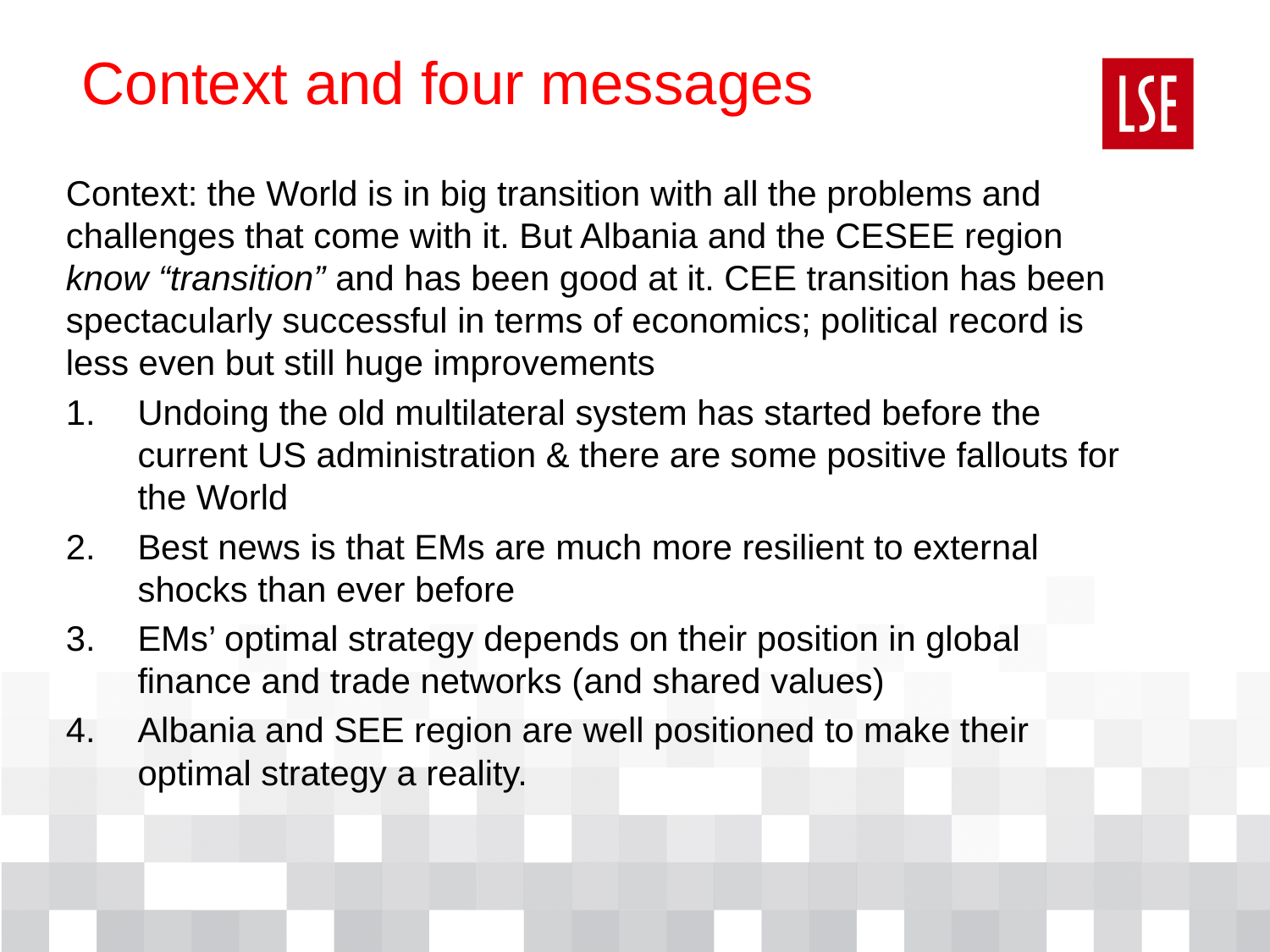

# Context and four messages
Context: the World is in big transition with all the problems and challenges that come with it. But Albania and the CESEE region know “transition” and has been good at it. CEE transition has been spectacularly successful in terms of economics; political record is less even but still huge improvements
Undoing the old multilateral system has started before the current US administration & there are some positive fallouts for the World
Best news is that EMs are much more resilient to external shocks than ever before
EMs’ optimal strategy depends on their position in global finance and trade networks (and shared values)
Albania and SEE region are well positioned to make their optimal strategy a reality.